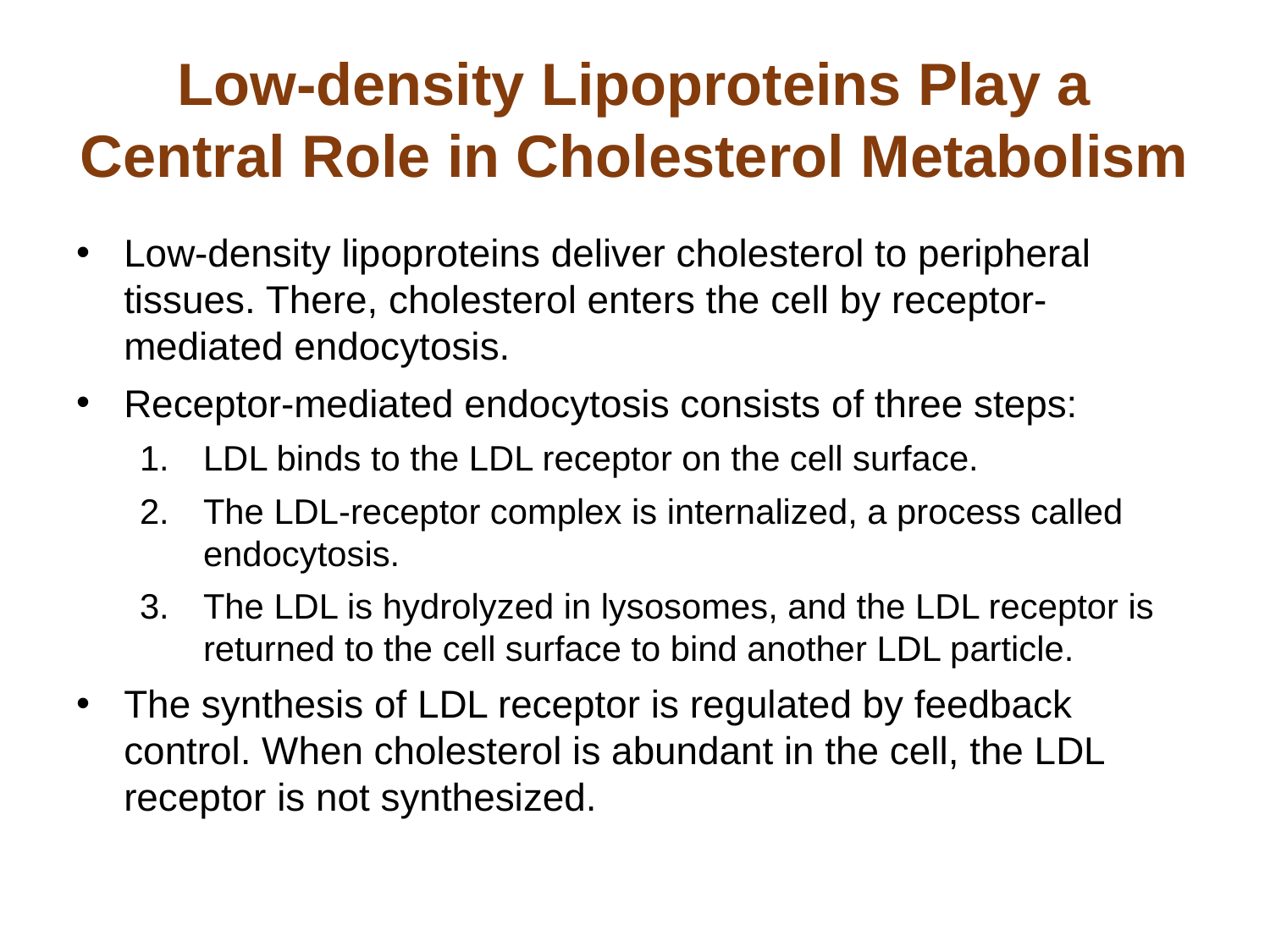

# Low-density Lipoproteins Play a Central Role in Cholesterol Metabolism
Low-density lipoproteins deliver cholesterol to peripheral tissues. There, cholesterol enters the cell by receptor-mediated endocytosis.
Receptor-mediated endocytosis consists of three steps:
LDL binds to the LDL receptor on the cell surface.
The LDL-receptor complex is internalized, a process called endocytosis.
The LDL is hydrolyzed in lysosomes, and the LDL receptor is returned to the cell surface to bind another LDL particle.
The synthesis of LDL receptor is regulated by feedback control. When cholesterol is abundant in the cell, the LDL receptor is not synthesized.